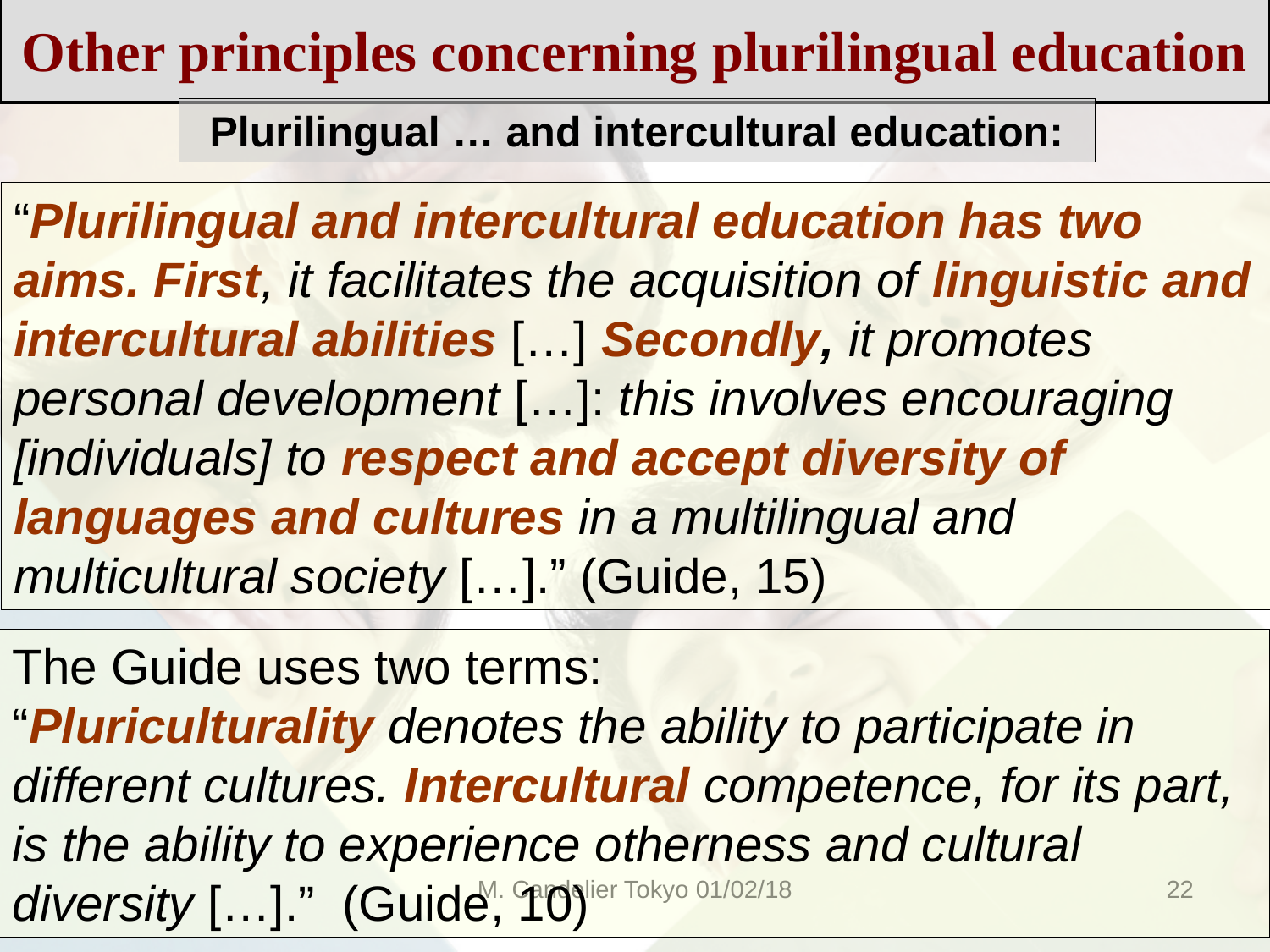

Other principles concerning plurilingual education
Plurilingual … and intercultural education:
“Plurilingual and intercultural education has two aims. First, it facilitates the acquisition of linguistic and intercultural abilities […] Secondly, it promotes personal development […]: this involves encouraging [individuals] to respect and accept diversity of languages and cultures in a multilingual and multicultural society […].” (Guide, 15)
The Guide uses two terms:
“Pluriculturality denotes the ability to participate in diﬀerent cultures. Intercultural competence, for its part, is the ability to experience otherness and cultural diversity […].”  (Guide, 10)
M. Candelier Tokyo 01/02/18
22